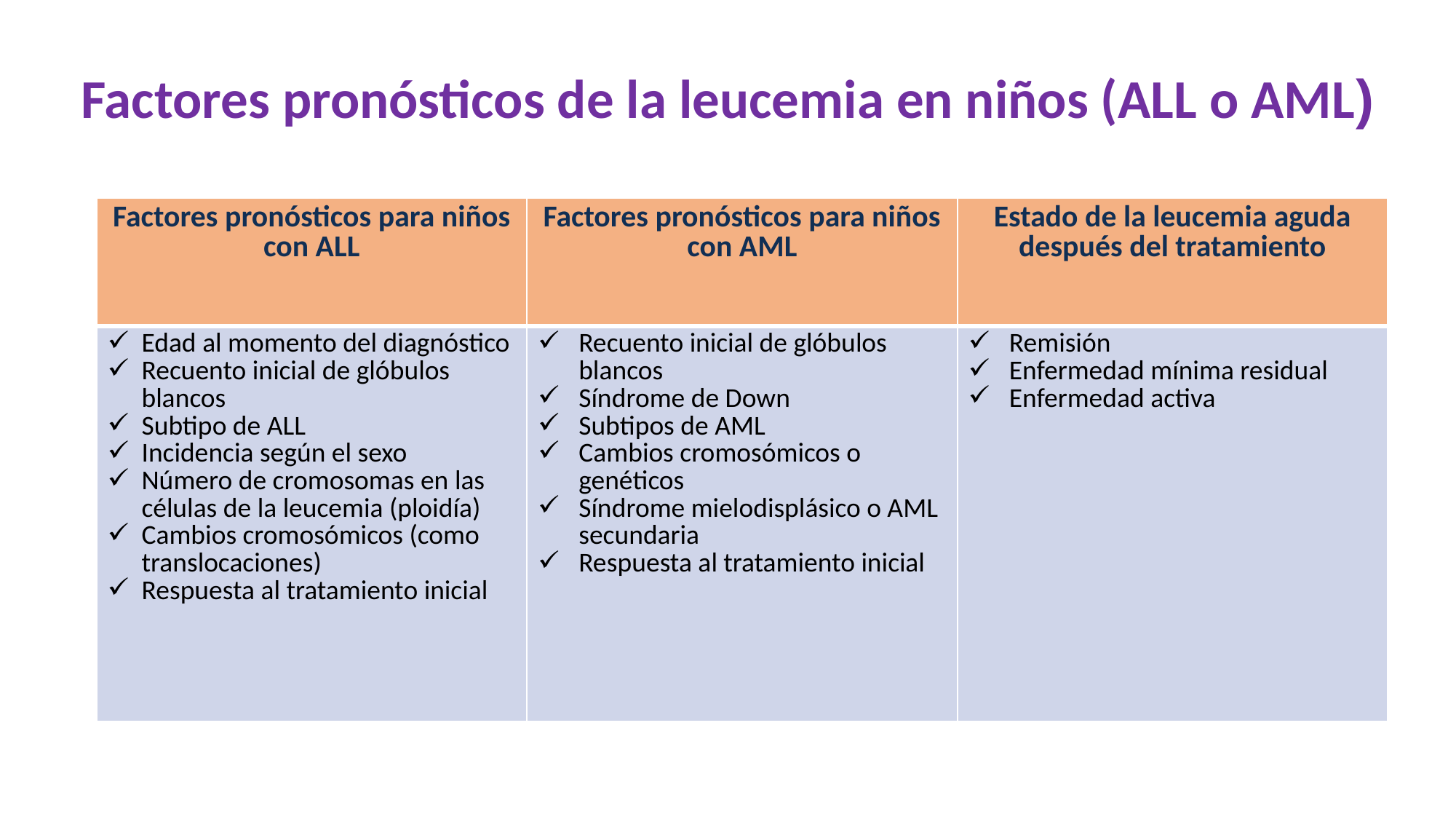

Factores pronósticos de la leucemia en niños (ALL o AML)
| Factores pronósticos para niños con ALL | Factores pronósticos para niños con AML | Estado de la leucemia aguda después del tratamiento |
| --- | --- | --- |
| Edad al momento del diagnóstico Recuento inicial de glóbulos blancos Subtipo de ALL Incidencia según el sexo Número de cromosomas en las células de la leucemia (ploidía) Cambios cromosómicos (como translocaciones) Respuesta al tratamiento inicial | Recuento inicial de glóbulos blancos Síndrome de Down Subtipos de AML Cambios cromosómicos o genéticos Síndrome mielodisplásico o AML secundaria Respuesta al tratamiento inicial | Remisión Enfermedad mínima residual Enfermedad activa |